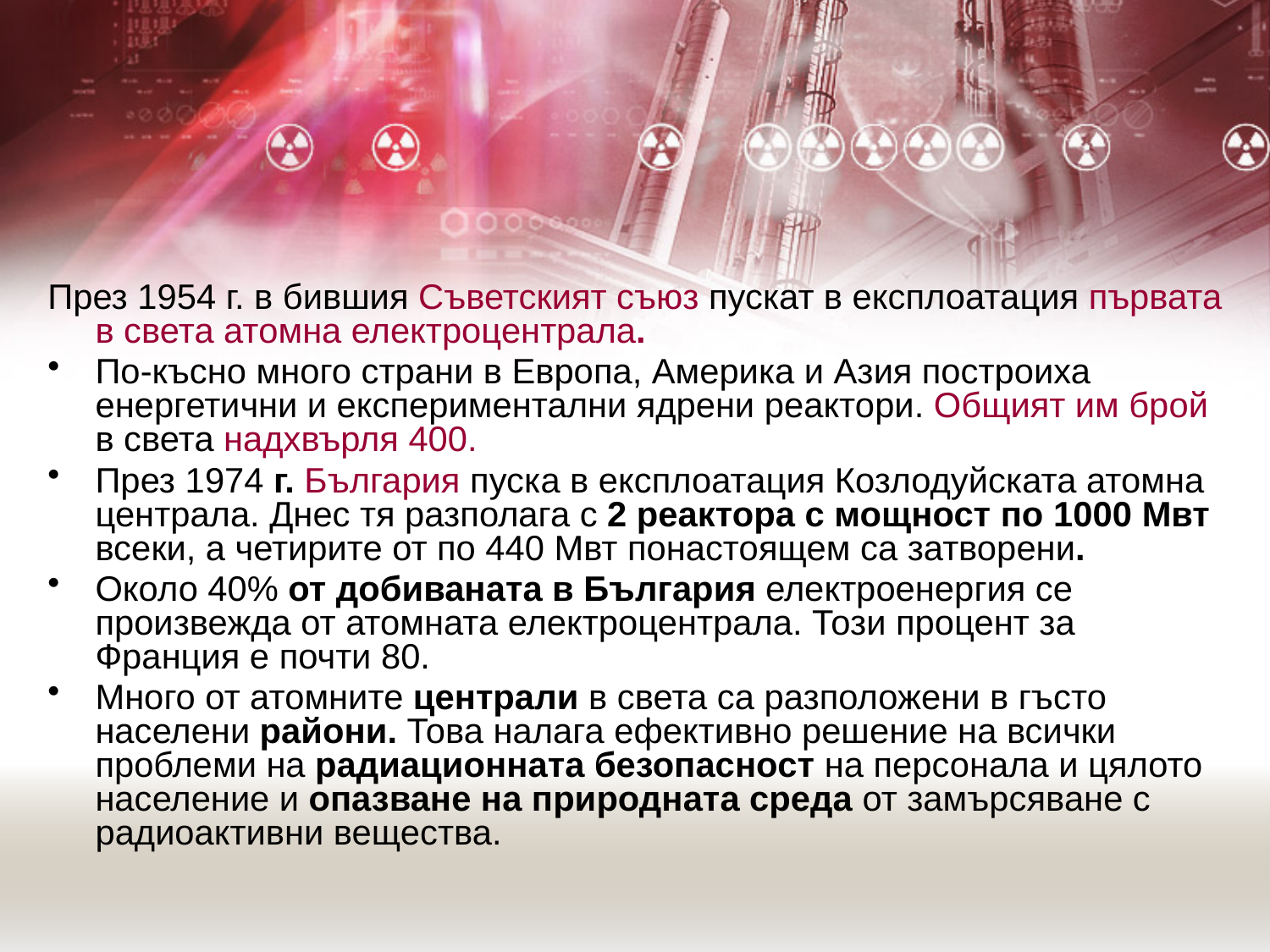

През 1954 г. в бившия Съветският съюз пускат в експлоатация първата в света атомна електроцентрала.
По-късно много страни в Европа, Америка и Азия построиха енергетични и експериментални ядрени реактори. Общият им брой в света надхвърля 400.
През 1974 г. България пуска в експлоатация Козлодуйската атомна централа. Днес тя разполага с 2 реактора с мощност по 1000 Мвт  всеки, а четирите от по 440 Мвт понастоящем са затворени.
Около 40% от добиваната в България електроенергия се
произвежда от атомната електроцентрала. Този процент за Франция е почти 80.
Много от атомните централи в света са разположени в гъсто населени райони. Това налага ефективно решение на всички проблеми на радиационната безопасност на персонала и цялото население и опазване на природната среда от замърсяване с радиоактивни вещества.